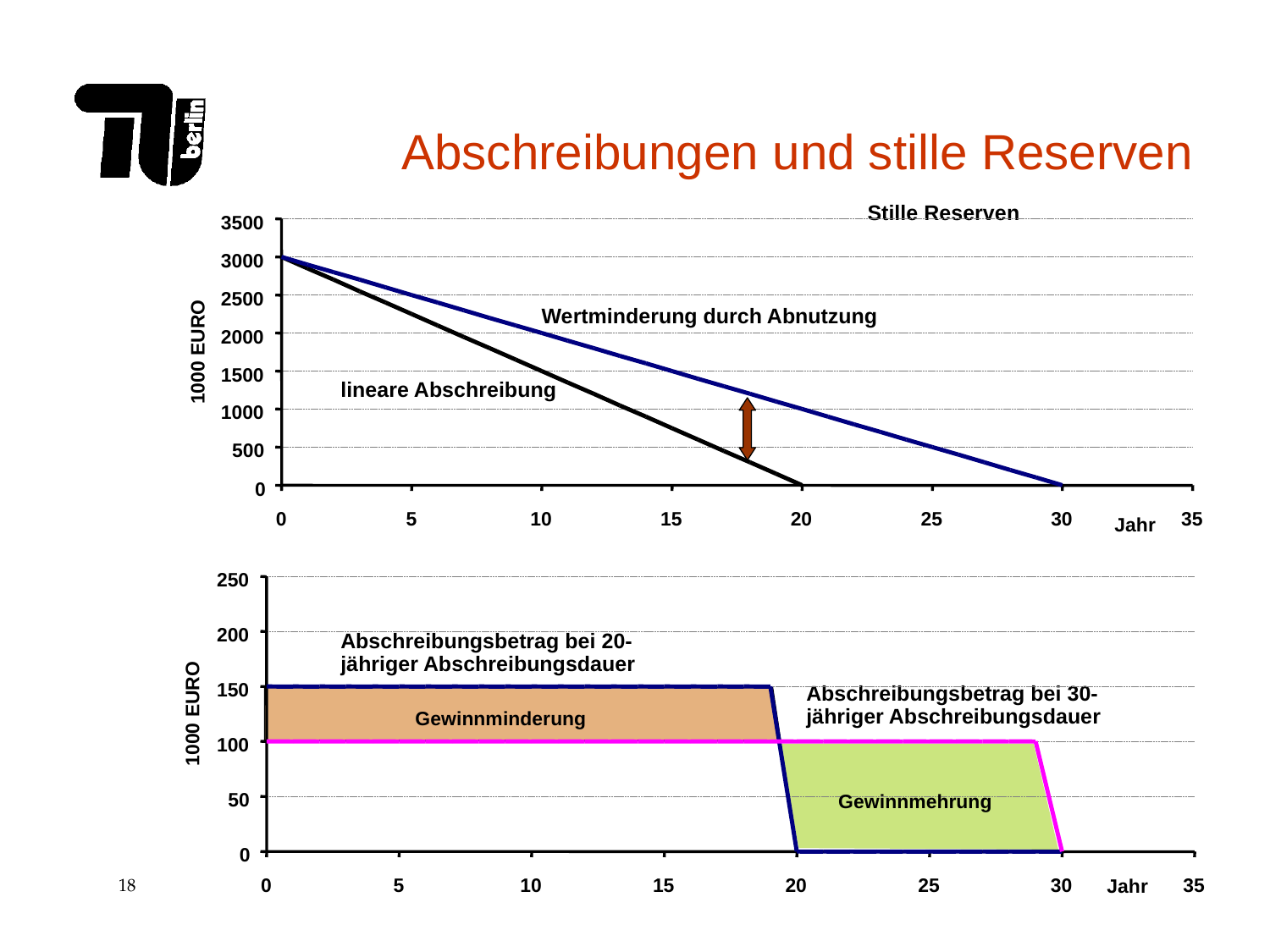

# Abschreibungen und stille Reserven
Stille Reserven
3500

3000

2500

Wertminderung durch Abnutzung

2000

1000 EURO

1500

lineare Abschreibung

1000

500

0

0
5
10
15
20
25
30
35
Jahr
250

200
Abschreibungsbetrag bei 20-jähriger Abschreibungsdauer

Abschreibungsbetrag bei 30-jähriger Abschreibungsdauer
150

1000 EURO
Gewinnminderung
100

50
Gewinnmehrung

0

0
5
10
15
20
25
30
35
Jahr